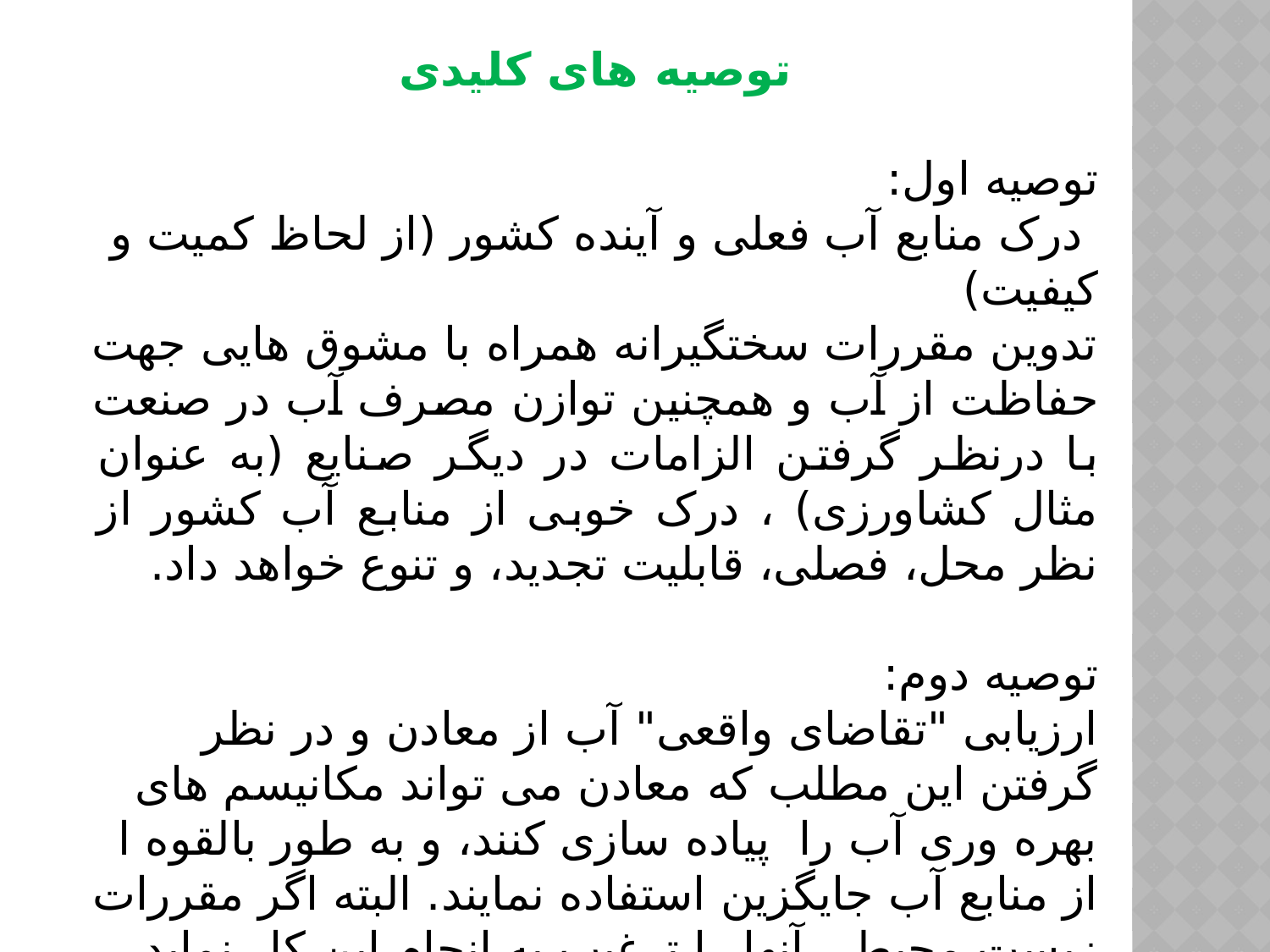

توصیه های کلیدی

توصیه اول:
 درک منابع آب فعلی و آینده کشور (از لحاظ کمیت و کیفیت)
تدوین مقررات سختگیرانه همراه با مشوق هایی جهت حفاظت از آب و همچنین توازن مصرف آب در صنعت با درنظر گرفتن الزامات در دیگر صنایع (به عنوان مثال کشاورزی) ، درک خوبی از منابع آب کشور از نظر محل، فصلی، قابلیت تجدید، و تنوع خواهد داد.

توصیه دوم:
ارزیابی "تقاضای واقعی" آب از معادن و در نظر گرفتن این مطلب که معادن می تواند مکانیسم های بهره وری آب را  پیاده سازی کنند، و به طور بالقوه ا از منابع آب جایگزین استفاده نمایند. البته اگر مقررات زیست محیطی آنها را ترغیب به انجام این کار نماید.